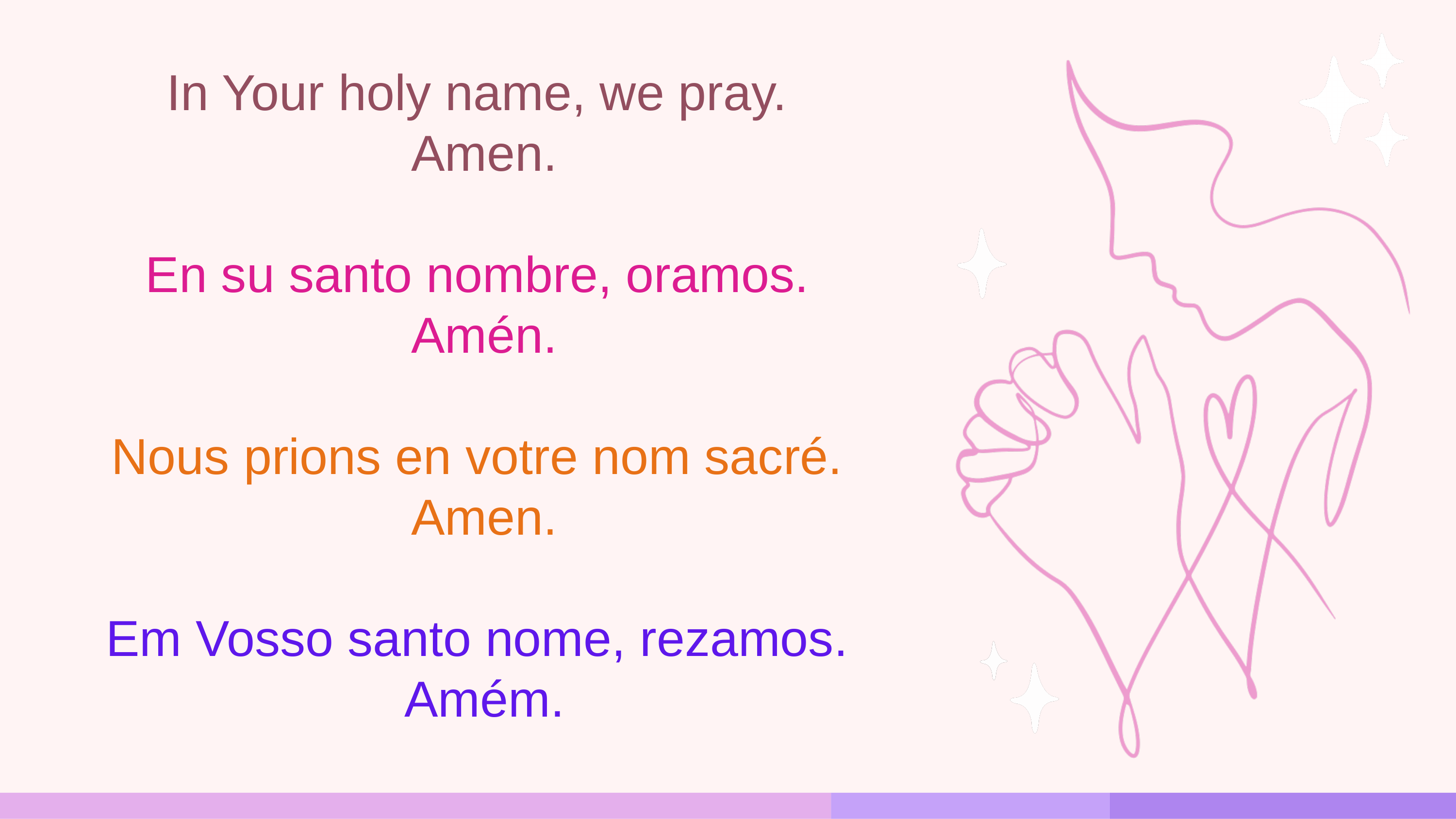

In Your holy name, we pray.
Amen.

En su santo nombre, oramos.
Amén.

Nous prions en votre nom sacré.
Amen.

Em Vosso santo nome, rezamos.
Amém.